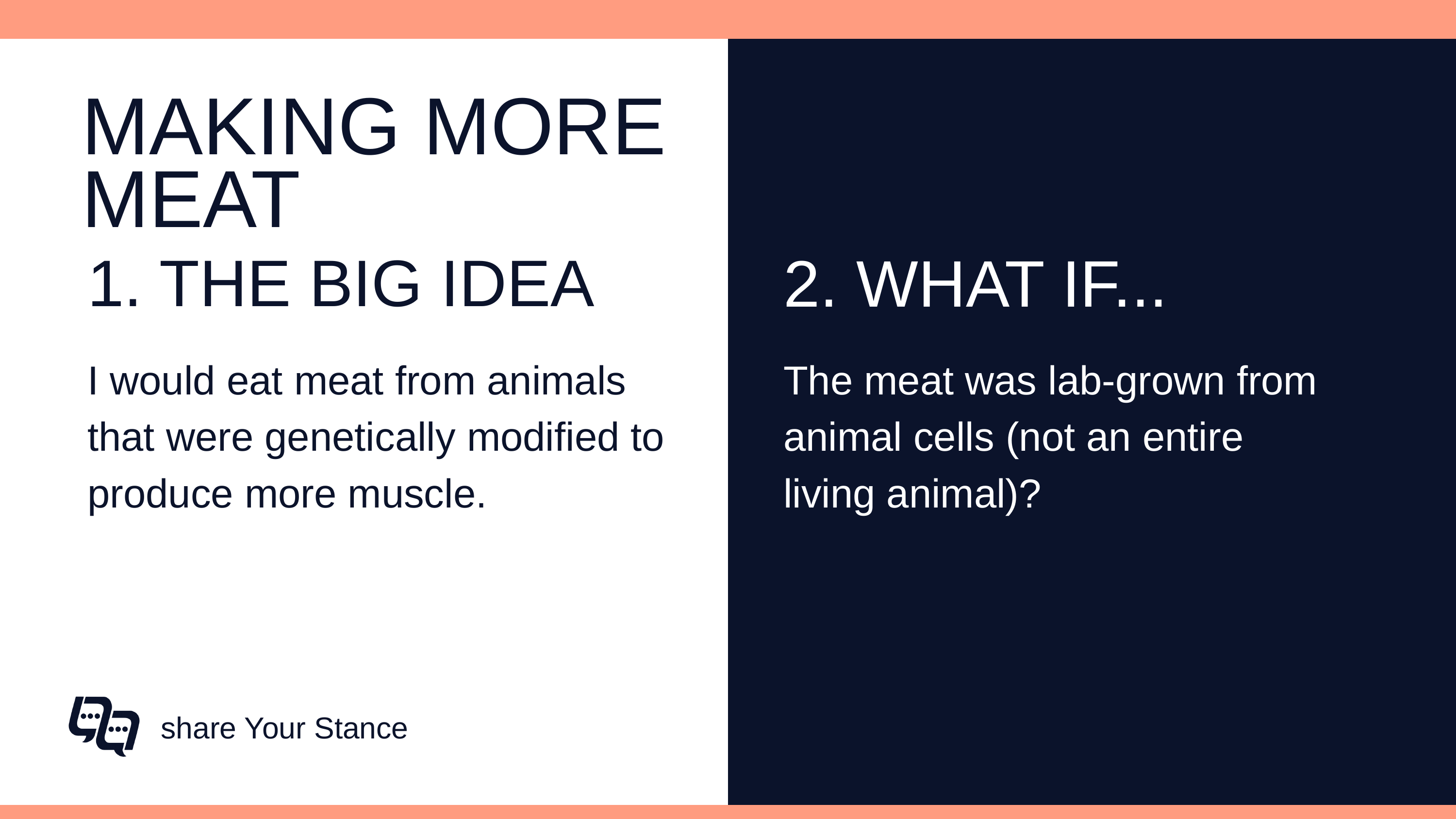

MAKING MORE MEAT
1. THE BIG IDEA
2. WHAT IF...
I would eat meat from animals that were genetically modified to produce more muscle.
The meat was lab-grown from animal cells (not an entire living animal)?

share Your Stance